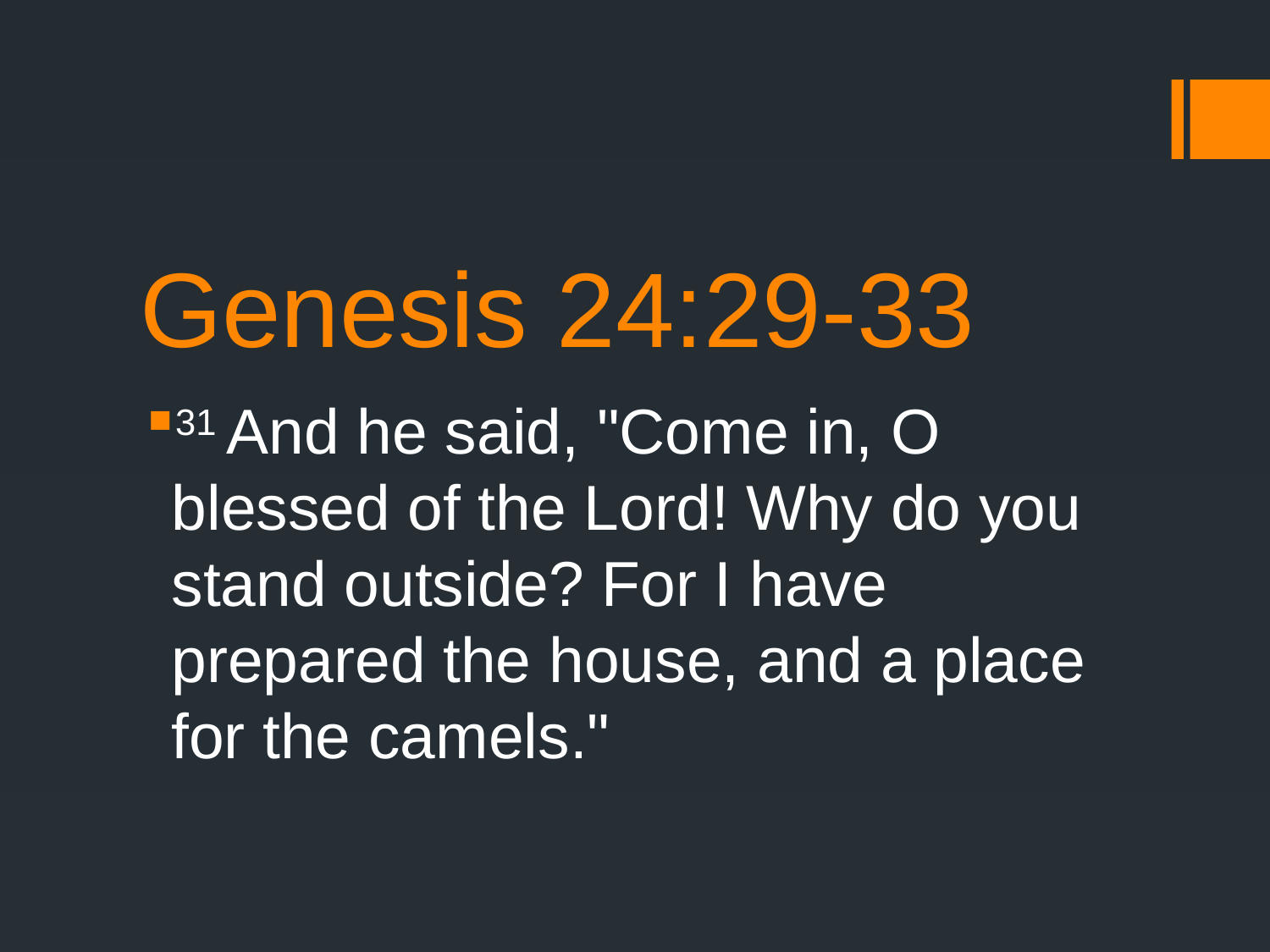

# Genesis 24:29-33
31 And he said, "Come in, O blessed of the Lord! Why do you stand outside? For I have prepared the house, and a place for the camels."